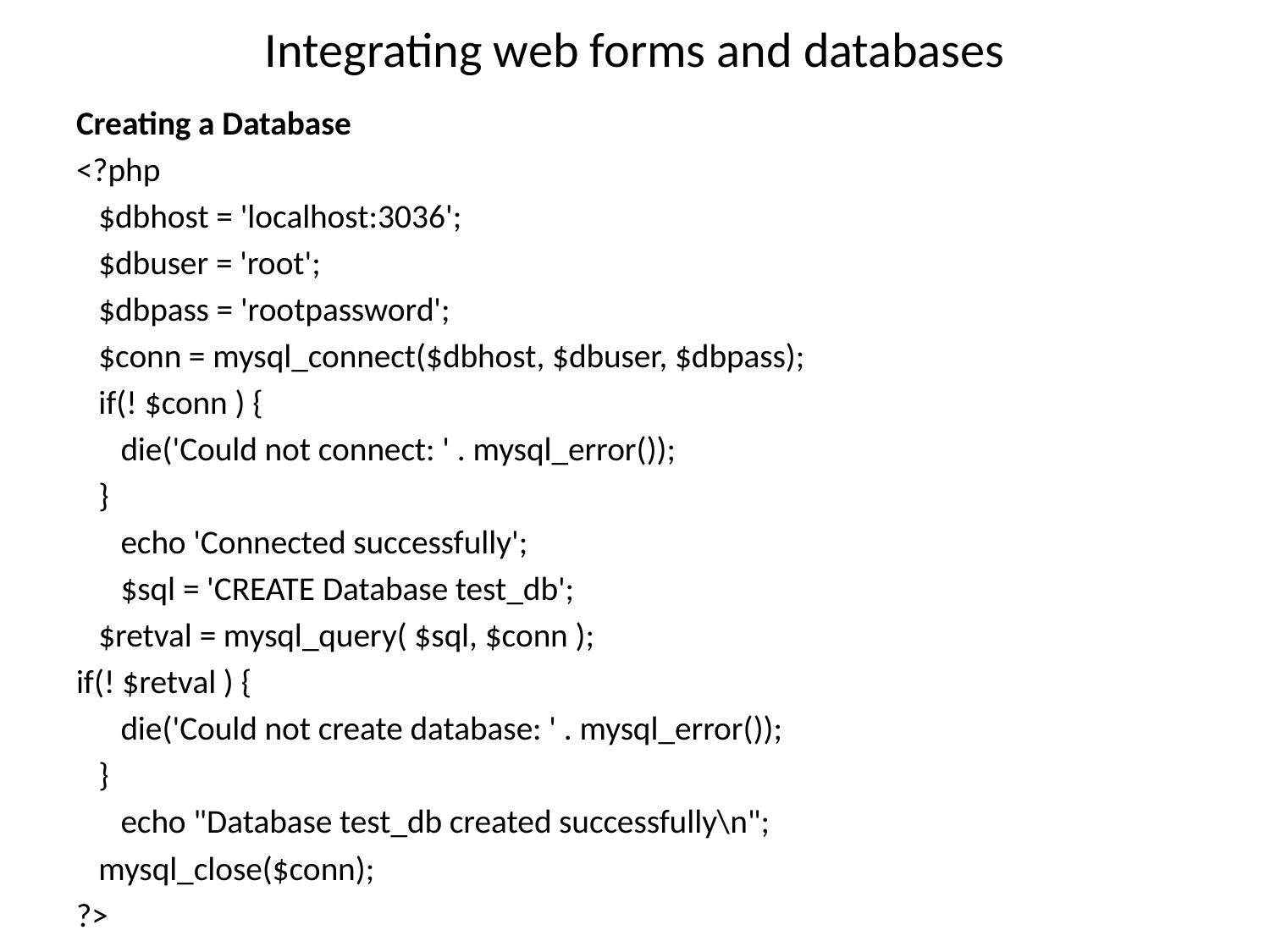

# Integrating web forms and databases
Creating a Database
<?php
   $dbhost = 'localhost:3036';
   $dbuser = 'root';
   $dbpass = 'rootpassword';
   $conn = mysql_connect($dbhost, $dbuser, $dbpass);
   if(! $conn ) {
      die('Could not connect: ' . mysql_error());
   }
      echo 'Connected successfully';
      $sql = 'CREATE Database test_db';
   $retval = mysql_query( $sql, $conn );
if(! $retval ) {
      die('Could not create database: ' . mysql_error());
   }
      echo "Database test_db created successfully\n";
   mysql_close($conn);
?>